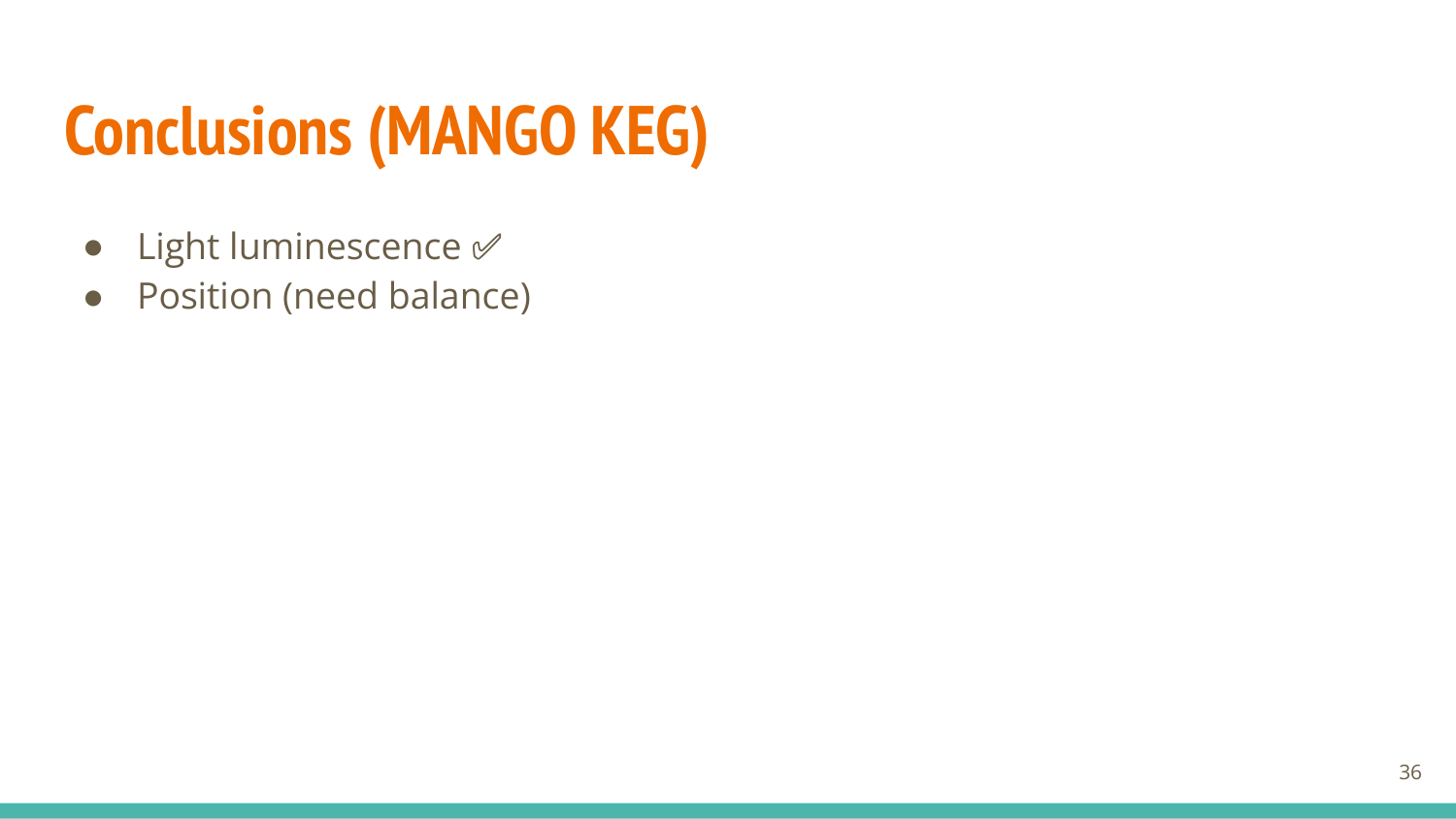

# Conclusions (MANGO KEG)
Light luminescence ✅
Position (need balance)

36